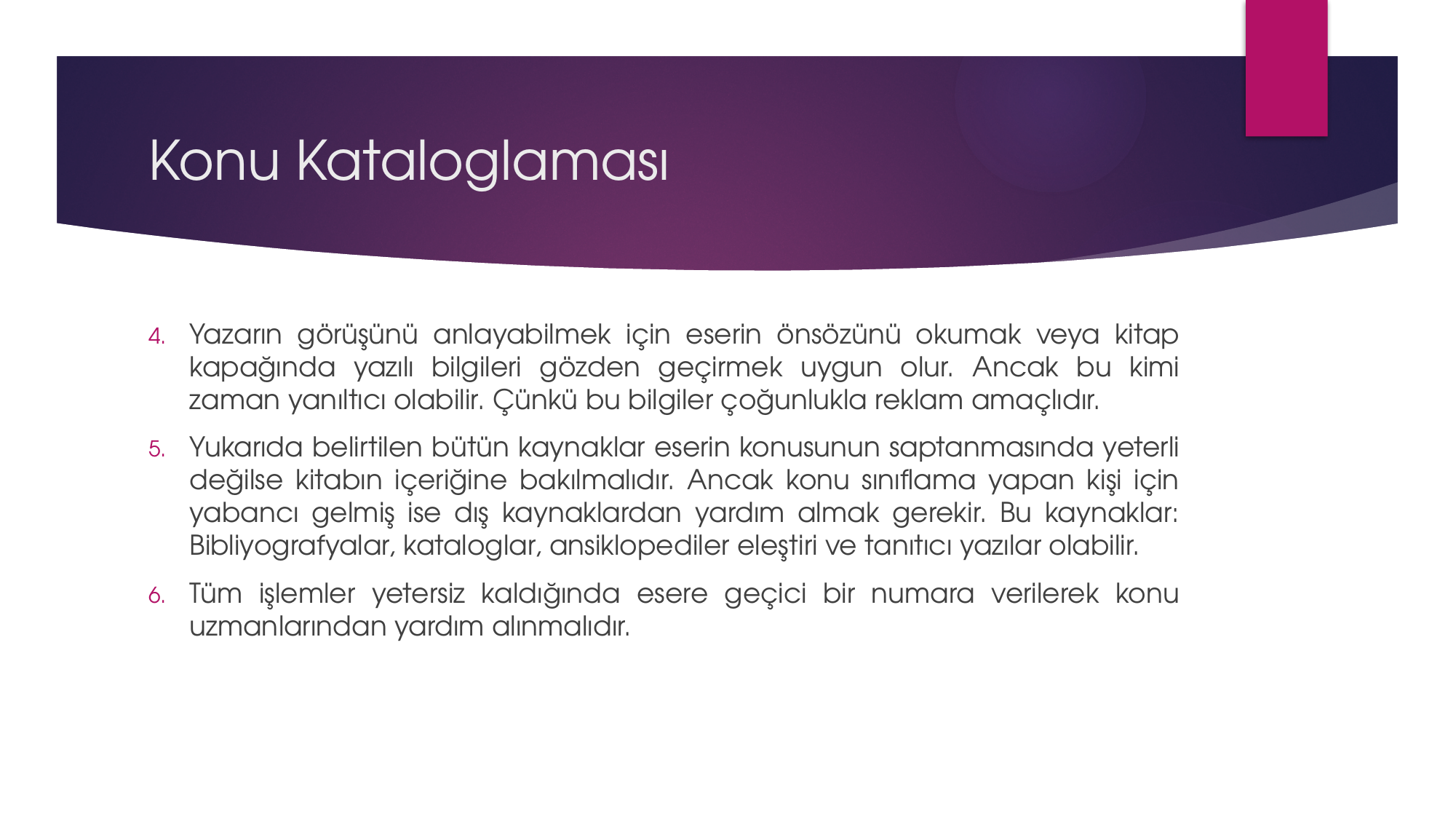

# Konu Kataloglaması
Yazarın görüşünü anlayabilmek için eserin önsözünü okumak veya kitap kapağında yazılı bilgileri gözden geçirmek uygun olur. Ancak bu kimi zaman yanıltıcı olabilir. Çünkü bu bilgiler çoğunlukla reklam amaçlıdır.
Yukarıda belirtilen bütün kaynaklar eserin konusunun saptanmasında yeterli değilse kitabın içeriğine bakılmalıdır. Ancak konu sınıflama yapan kişi için yabancı gelmiş ise dış kaynaklardan yardım almak gerekir. Bu kaynaklar: Bibliyografyalar, kataloglar, ansiklopediler eleştiri ve tanıtıcı yazılar olabilir.
Tüm işlemler yetersiz kaldığında esere geçici bir numara verilerek konu uzmanlarından yardım alınmalıdır.